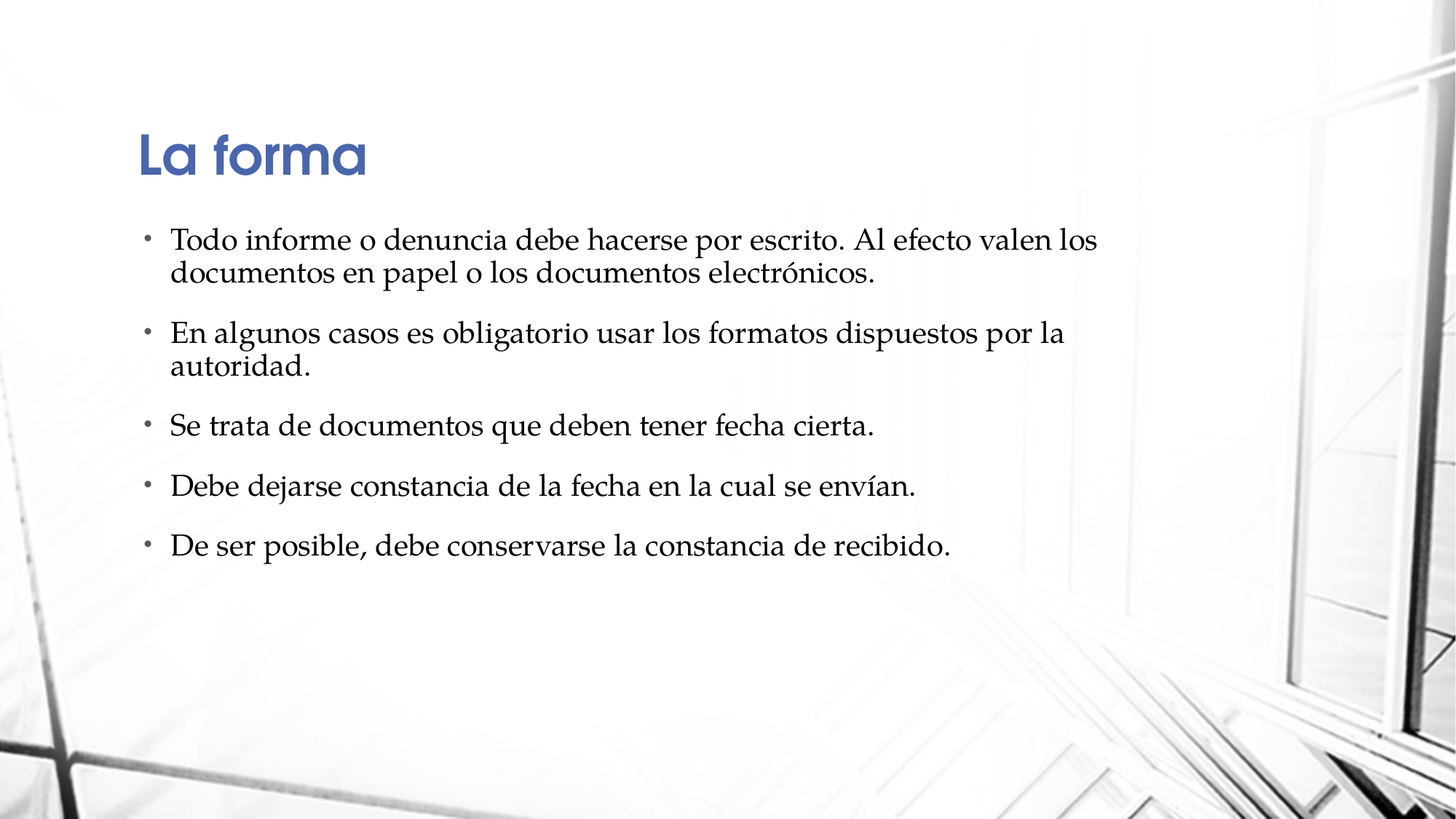

# La forma
Todo informe o denuncia debe hacerse por escrito. Al efecto valen los documentos en papel o los documentos electrónicos.
En algunos casos es obligatorio usar los formatos dispuestos por la autoridad.
Se trata de documentos que deben tener fecha cierta.
Debe dejarse constancia de la fecha en la cual se envían.
De ser posible, debe conservarse la constancia de recibido.